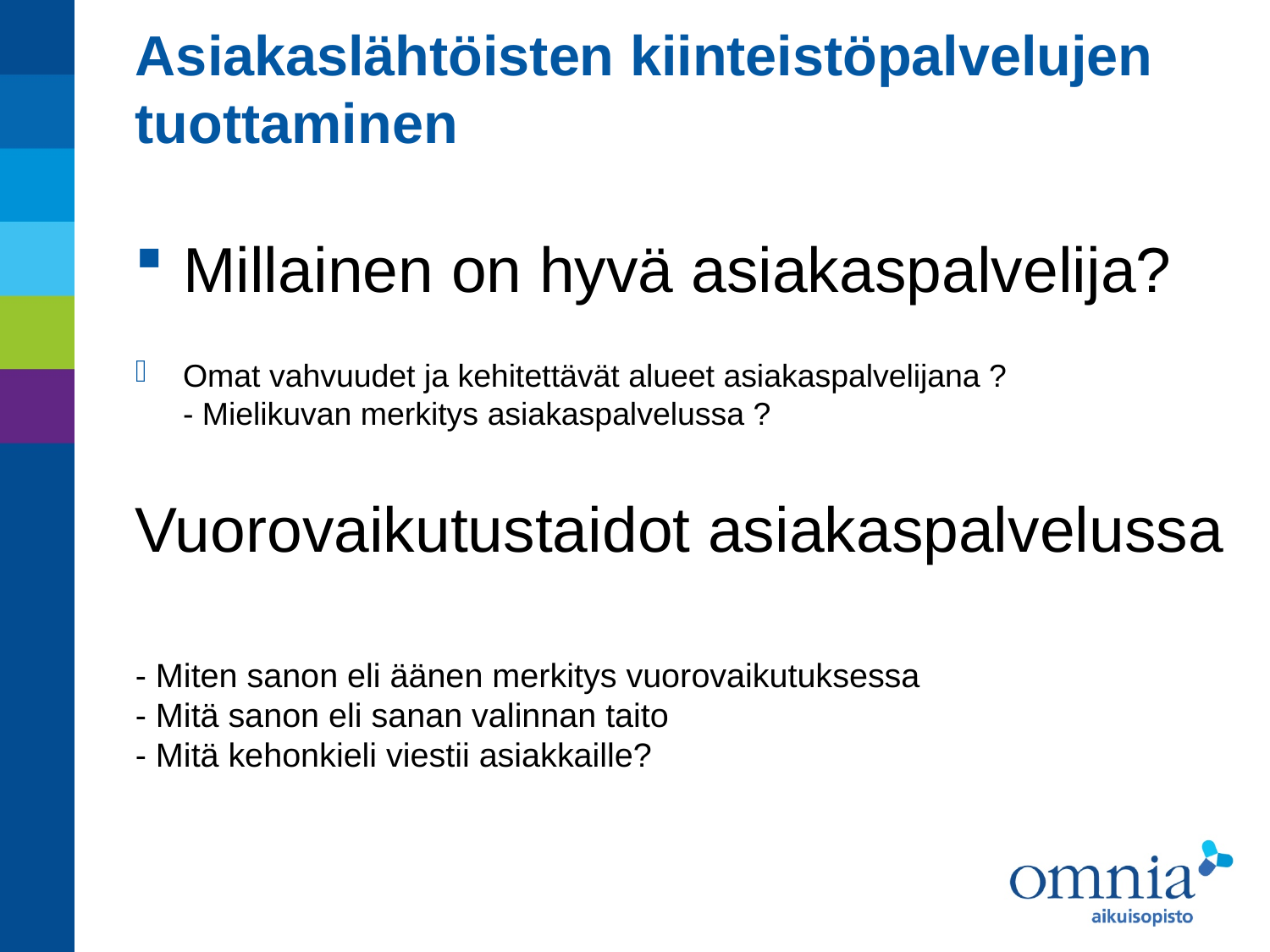

# Asiakaslähtöisten kiinteistöpalvelujen tuottaminen
Millainen on hyvä asiakaspalvelija?

Omat vahvuudet ja kehitettävät alueet asiakaspalvelijana ?
- Mielikuvan merkitys asiakaspalvelussa ?

Vuorovaikutustaidot asiakaspalvelussa
- Miten sanon eli äänen merkitys vuorovaikutuksessa
- Mitä sanon eli sanan valinnan taito
- Mitä kehonkieli viestii asiakkaille?